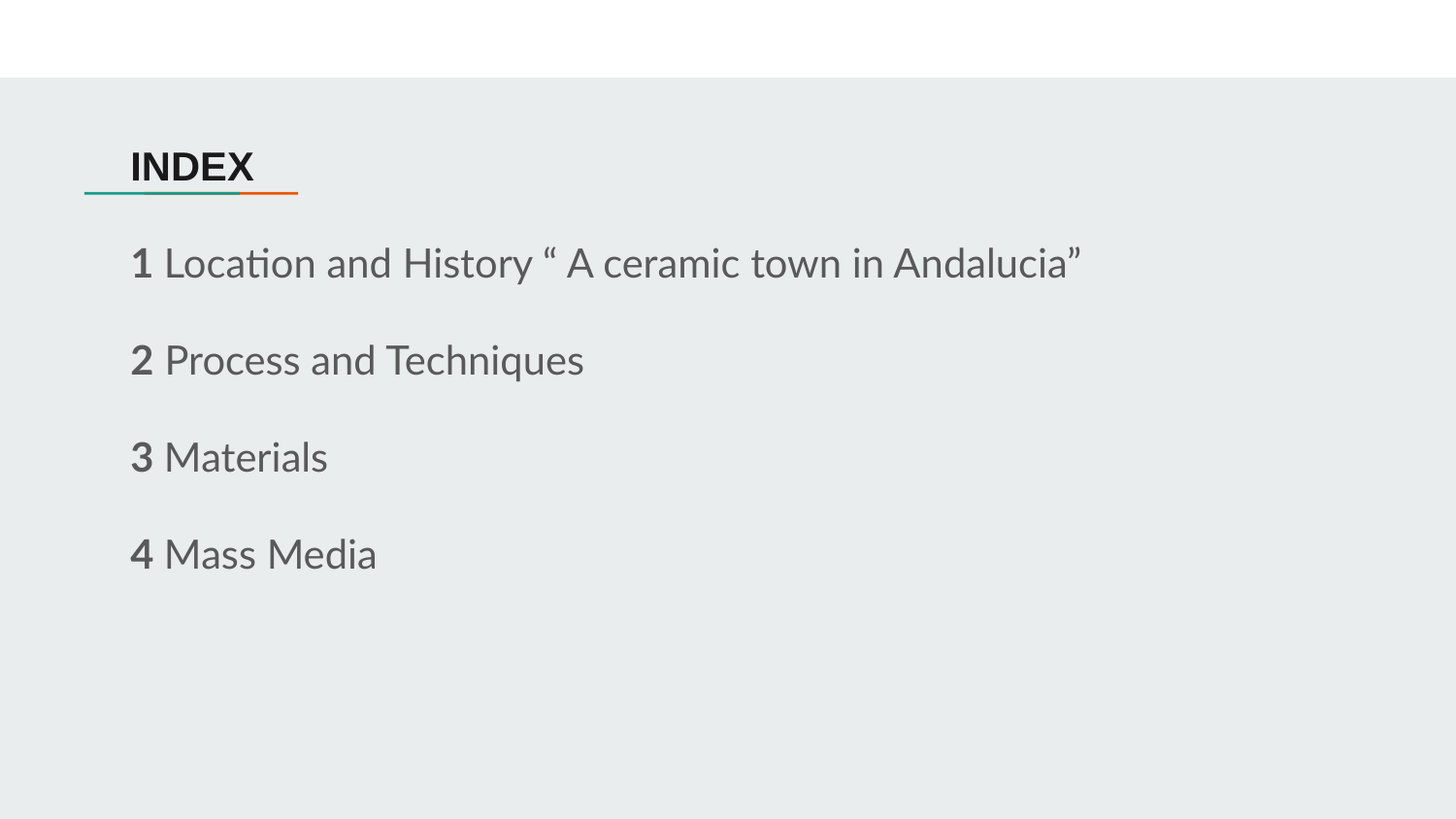

# INDEX

1 Location and History “ A ceramic town in Andalucia”

2 Process and Techniques

3 Materials

4 Mass Media